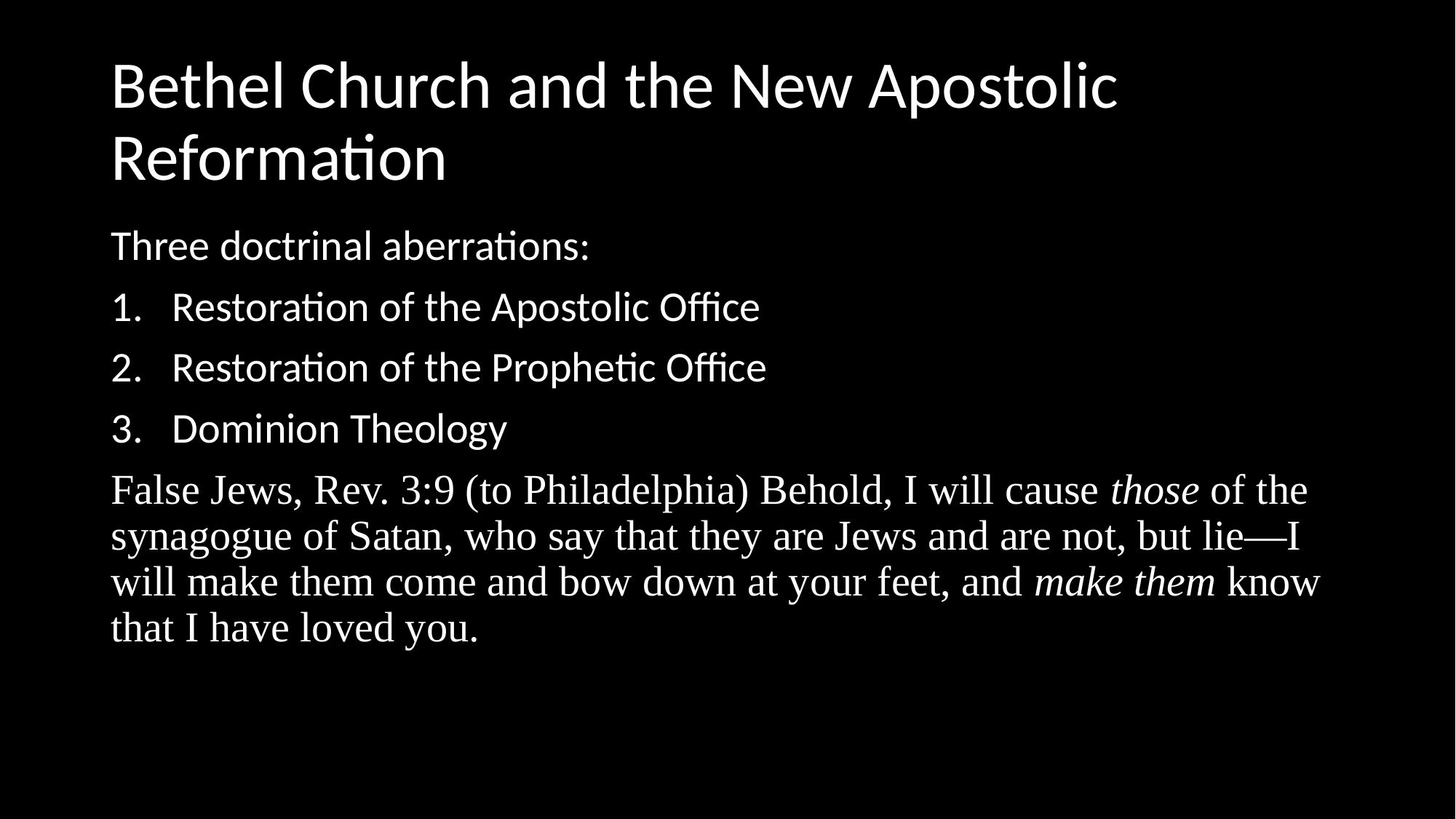

# Bethel Church and the New Apostolic Reformation
Three doctrinal aberrations:
Restoration of the Apostolic Office
Restoration of the Prophetic Office
Dominion Theology
False Jews, Rev. 3:9 (to Philadelphia) Behold, I will cause those of the synagogue of Satan, who say that they are Jews and are not, but lie—I will make them come and bow down at your feet, and make them know that I have loved you.